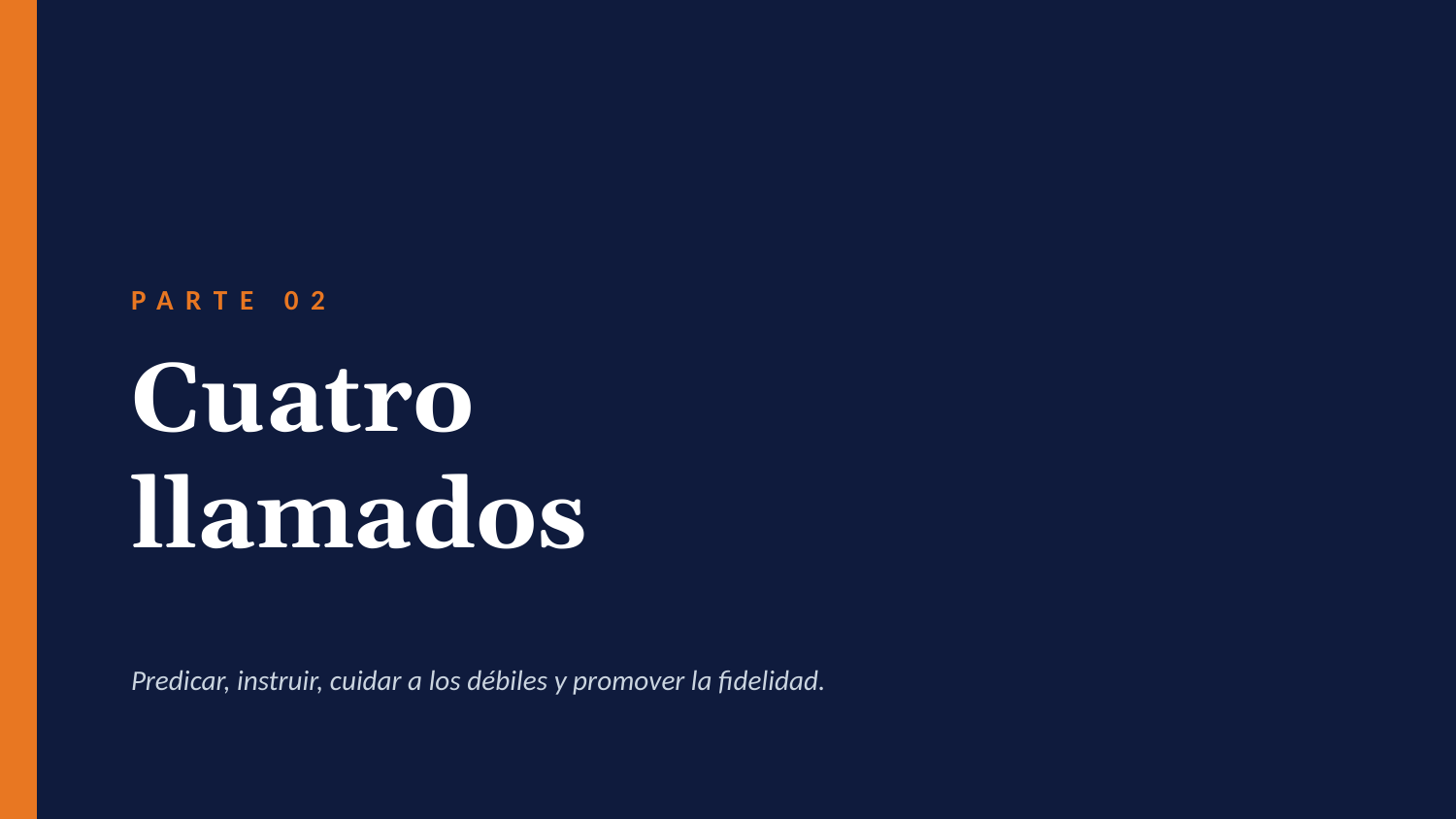

PARTE 02
Cuatro
llamados
Predicar, instruir, cuidar a los débiles y promover la fidelidad.